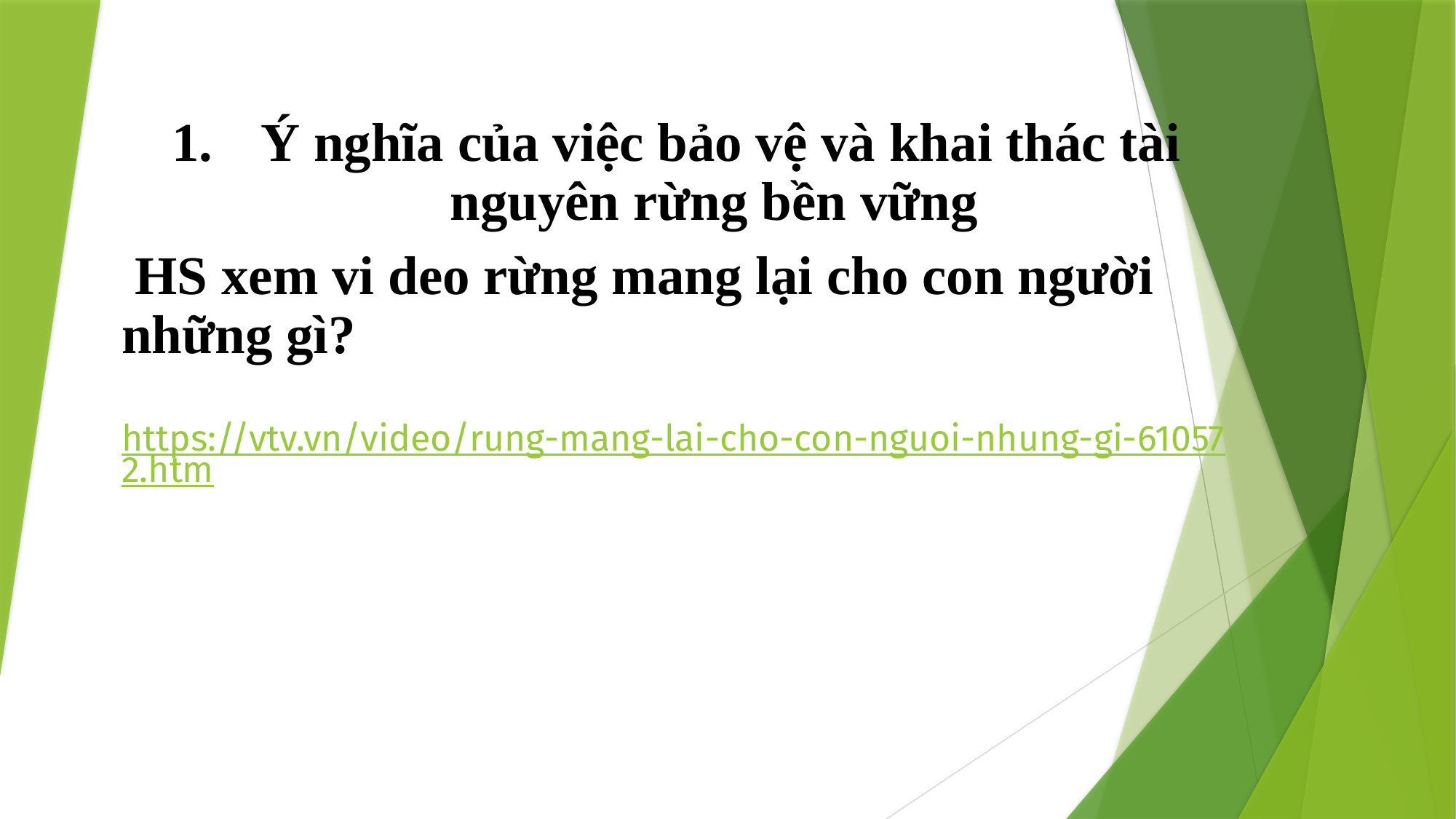

Ý nghĩa của việc bảo vệ và khai thác tài nguyên rừng bền vững
 HS xem vi deo rừng mang lại cho con người những gì?
 https://vtv.vn/video/rung-mang-lai-cho-con-nguoi-nhung-gi-610572.htm